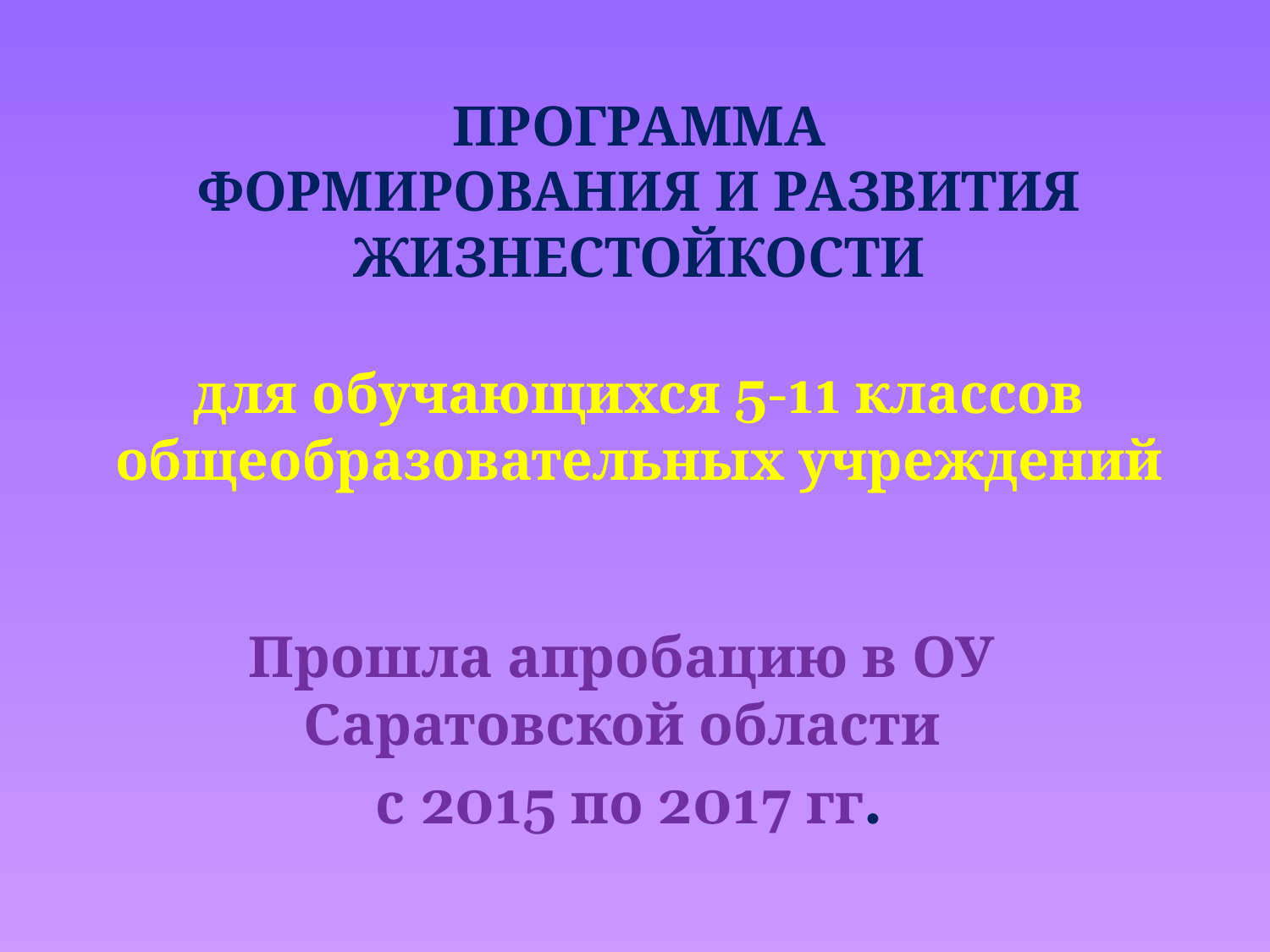

# ПРОГРАММА ФОРМИРОВАНИЯ И РАЗВИТИЯ ЖИЗНЕСТОЙКОСТИ для обучающихся 5-11 классов общеобразовательных учреждений

Прошла апробацию в ОУ  Саратовской области
с 2015 по 2017 гг.